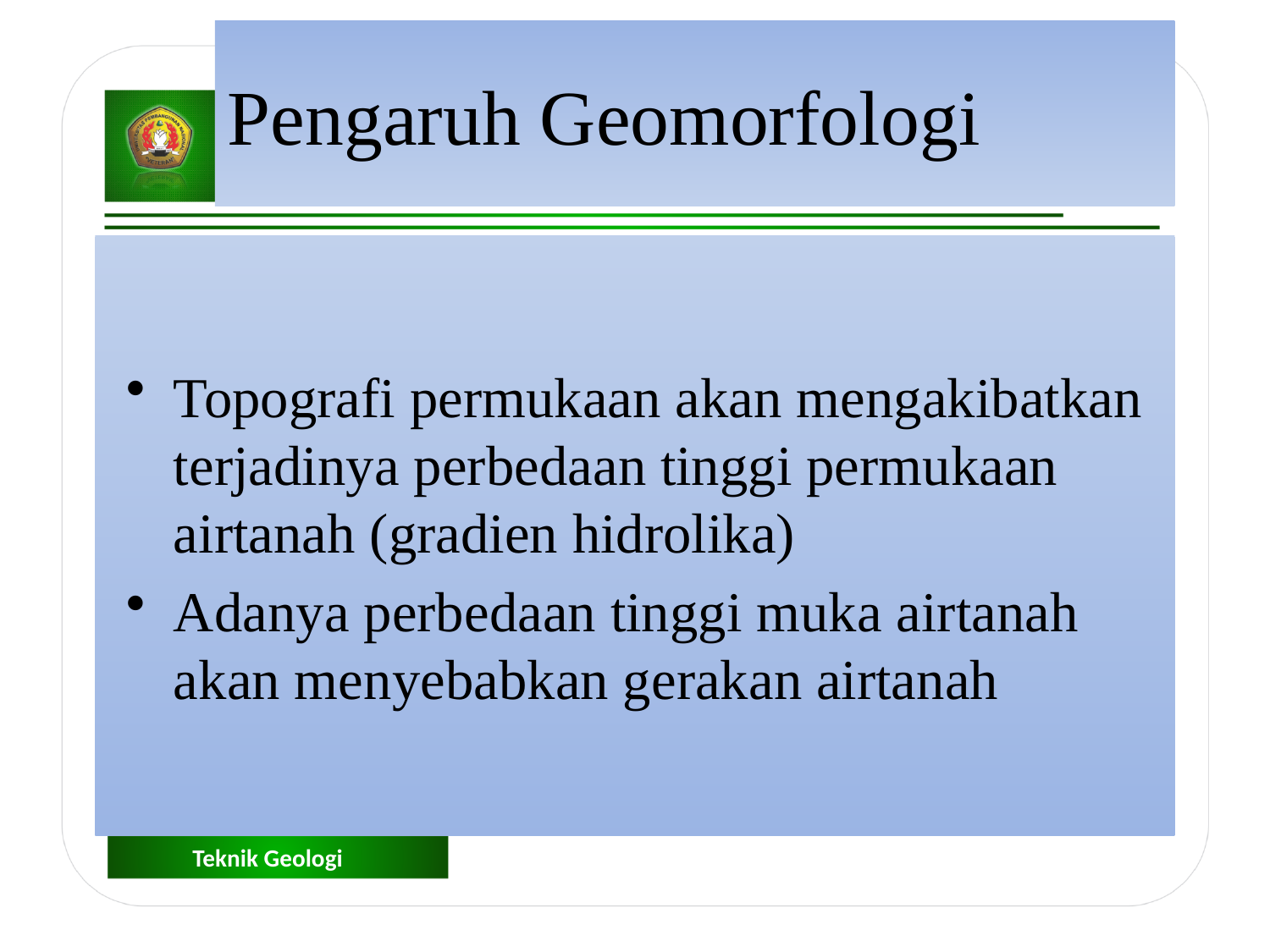

Pengaruh Geomorfologi
Topografi permukaan akan mengakibatkan terjadinya perbedaan tinggi permukaan airtanah (gradien hidrolika)
Adanya perbedaan tinggi muka airtanah akan menyebabkan gerakan airtanah
Teknik Geologi